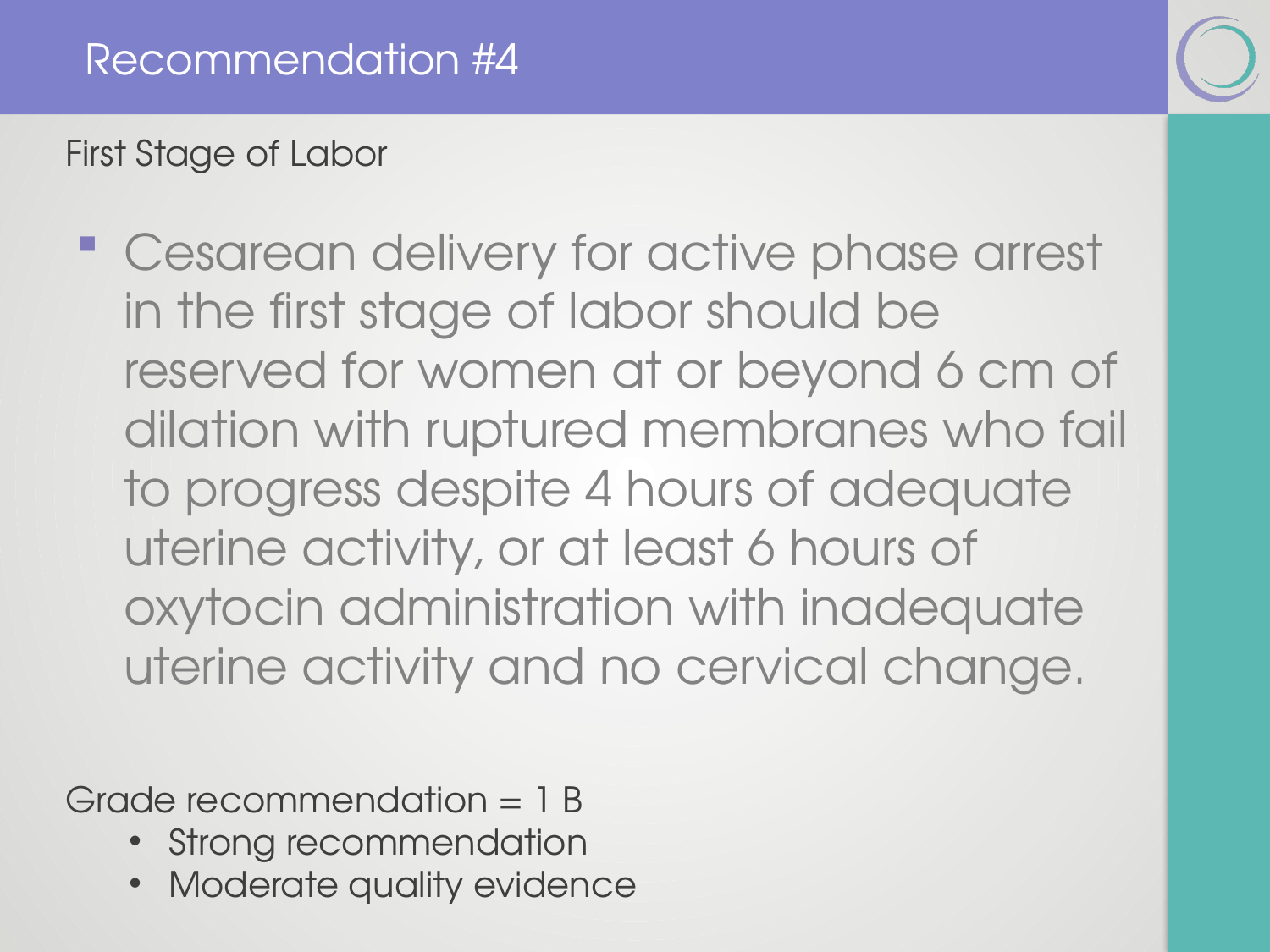

# Recommendation #4
First Stage of Labor
Cesarean delivery for active phase arrest in the first stage of labor should be reserved for women at or beyond 6 cm of dilation with ruptured membranes who fail to progress despite 4 hours of adequate uterine activity, or at least 6 hours of oxytocin administration with inadequate uterine activity and no cervical change.
Grade recommendation = 1 B
Strong recommendation
Moderate quality evidence